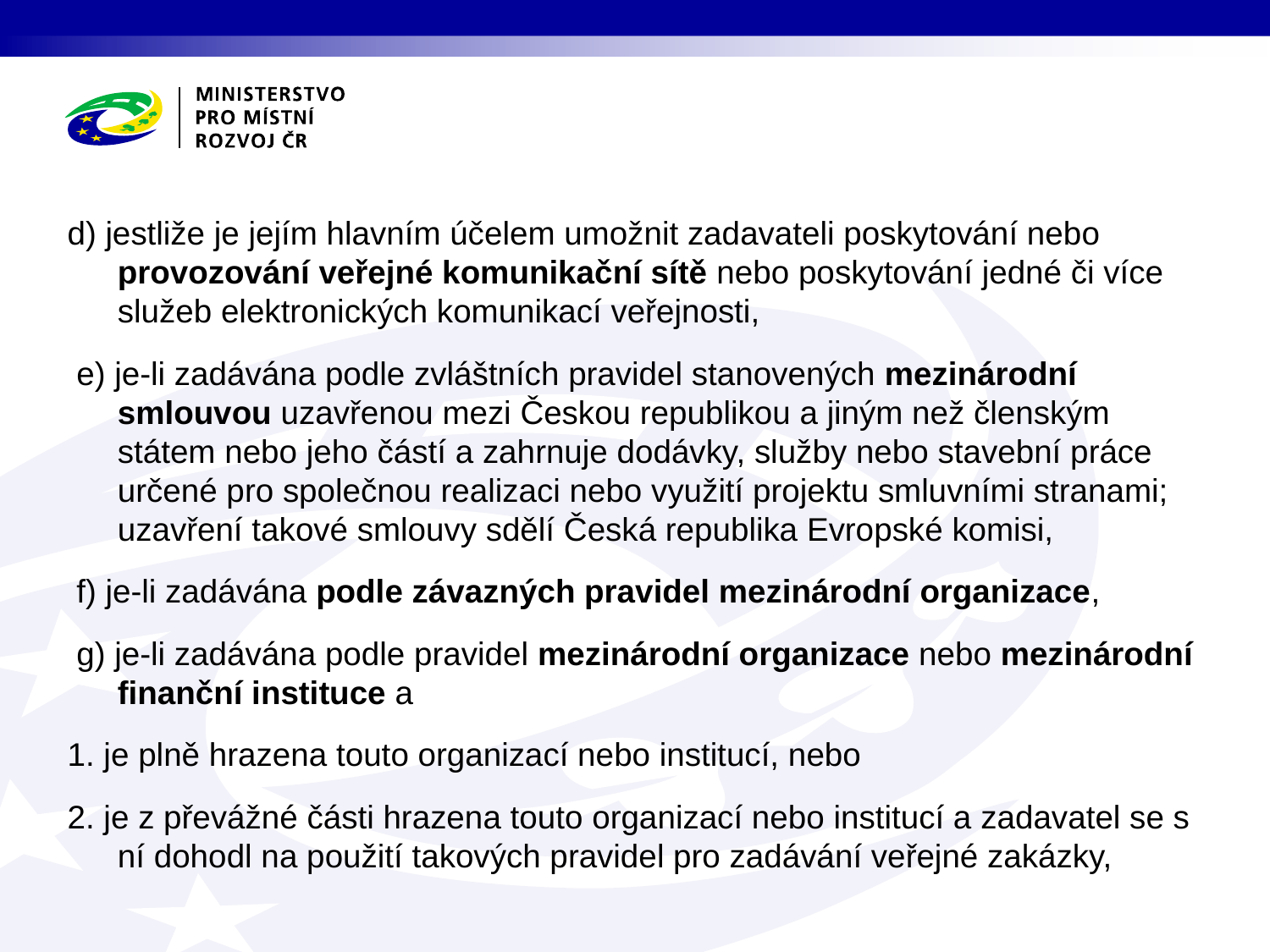

d) jestliže je jejím hlavním účelem umožnit zadavateli poskytování nebo provozování veřejné komunikační sítě nebo poskytování jedné či více služeb elektronických komunikací veřejnosti,
 e) je-li zadávána podle zvláštních pravidel stanovených mezinárodní smlouvou uzavřenou mezi Českou republikou a jiným než členským státem nebo jeho částí a zahrnuje dodávky, služby nebo stavební práce určené pro společnou realizaci nebo využití projektu smluvními stranami; uzavření takové smlouvy sdělí Česká republika Evropské komisi,
 f) je-li zadávána podle závazných pravidel mezinárodní organizace,
 g) je-li zadávána podle pravidel mezinárodní organizace nebo mezinárodní finanční instituce a
1. je plně hrazena touto organizací nebo institucí, nebo
2. je z převážné části hrazena touto organizací nebo institucí a zadavatel se s ní dohodl na použití takových pravidel pro zadávání veřejné zakázky,